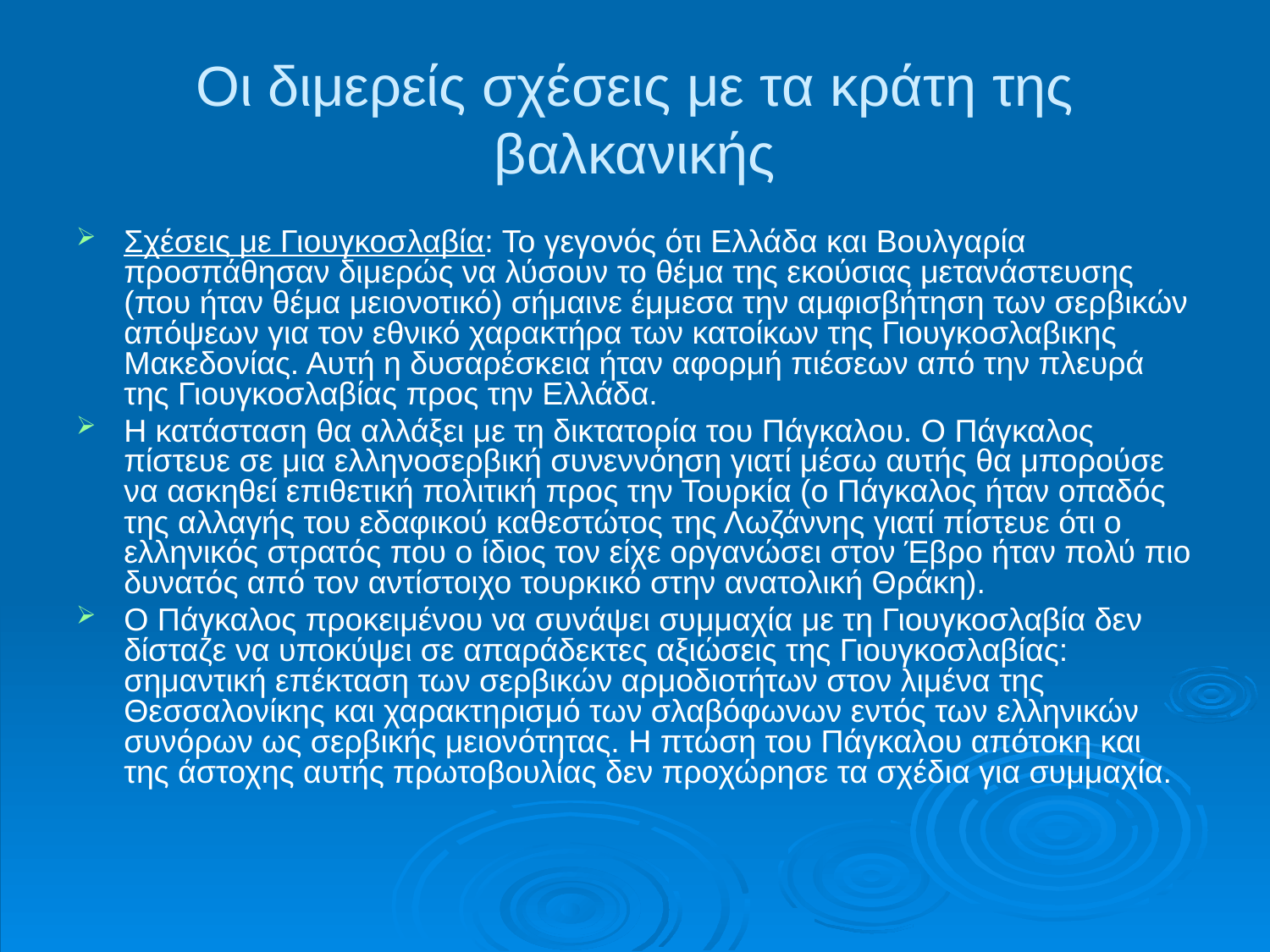

# Οι διμερείς σχέσεις με τα κράτη της βαλκανικής
Σχέσεις με Γιουγκοσλαβία: Το γεγονός ότι Ελλάδα και Βουλγαρία προσπάθησαν διμερώς να λύσουν το θέμα της εκούσιας μετανάστευσης (που ήταν θέμα μειονοτικό) σήμαινε έμμεσα την αμφισβήτηση των σερβικών απόψεων για τον εθνικό χαρακτήρα των κατοίκων της Γιουγκοσλαβικης Μακεδονίας. Αυτή η δυσαρέσκεια ήταν αφορμή πιέσεων από την πλευρά της Γιουγκοσλαβίας προς την Ελλάδα.
Η κατάσταση θα αλλάξει με τη δικτατορία του Πάγκαλου. Ο Πάγκαλος πίστευε σε μια ελληνοσερβική συνεννόηση γιατί μέσω αυτής θα μπορούσε να ασκηθεί επιθετική πολιτική προς την Τουρκία (ο Πάγκαλος ήταν οπαδός της αλλαγής του εδαφικού καθεστώτος της Λωζάννης γιατί πίστευε ότι ο ελληνικός στρατός που ο ίδιος τον είχε οργανώσει στον Έβρο ήταν πολύ πιο δυνατός από τον αντίστοιχο τουρκικό στην ανατολική Θράκη).
Ο Πάγκαλος προκειμένου να συνάψει συμμαχία με τη Γιουγκοσλαβία δεν δίσταζε να υποκύψει σε απαράδεκτες αξιώσεις της Γιουγκοσλαβίας: σημαντική επέκταση των σερβικών αρμοδιοτήτων στον λιμένα της Θεσσαλονίκης και χαρακτηρισμό των σλαβόφωνων εντός των ελληνικών συνόρων ως σερβικής μειονότητας. Η πτώση του Πάγκαλου απότοκη και της άστοχης αυτής πρωτοβουλίας δεν προχώρησε τα σχέδια για συμμαχία.